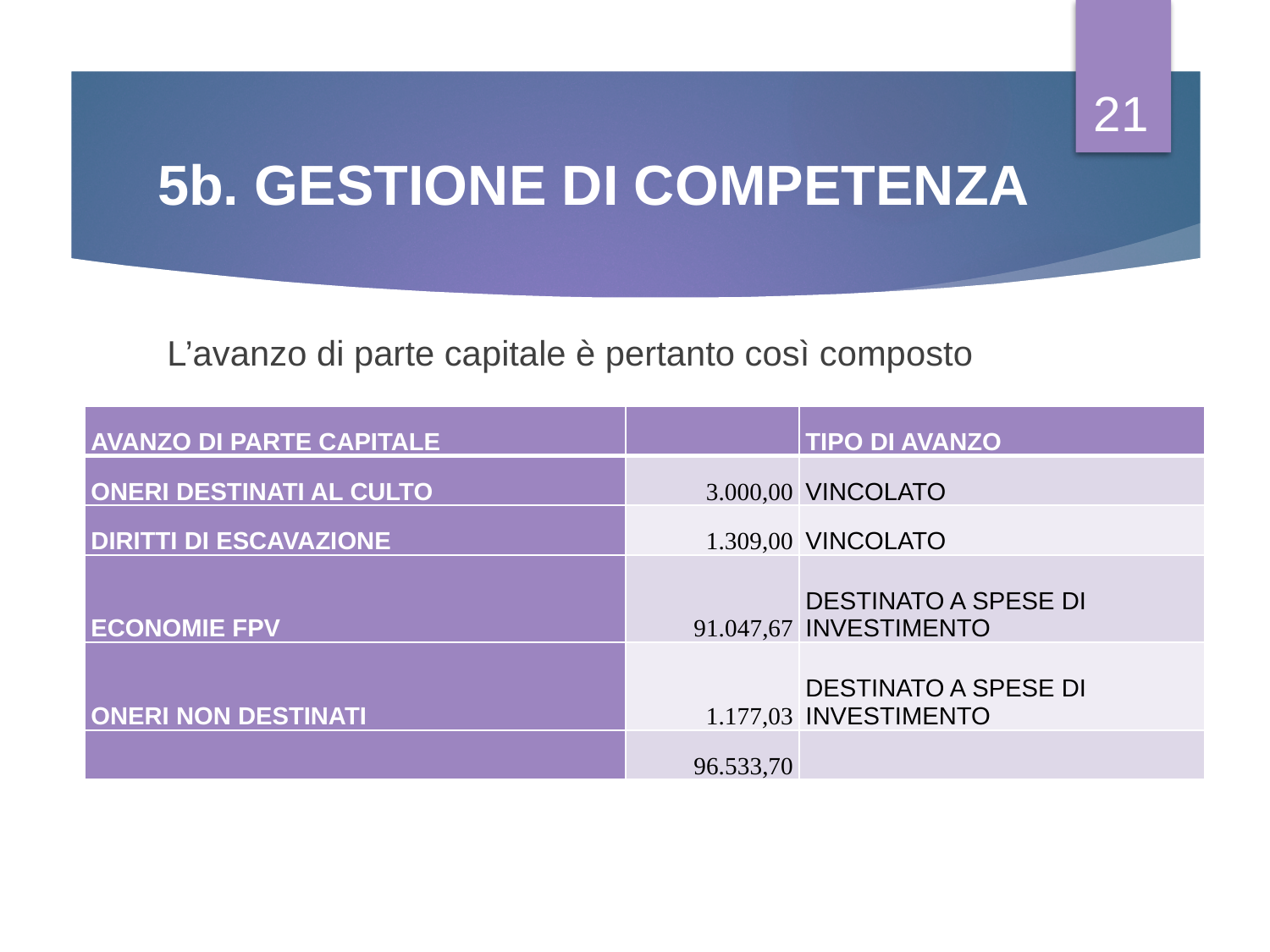

21
# 5b. GESTIONE DI COMPETENZA
L’avanzo di parte capitale è pertanto così composto
| AVANZO DI PARTE CAPITALE |  | TIPO DI AVANZO |
| --- | --- | --- |
| ONERI DESTINATI AL CULTO | 3.000,00 | VINCOLATO |
| DIRITTI DI ESCAVAZIONE | 1.309,00 | VINCOLATO |
| ECONOMIE FPV | 91.047,67 | DESTINATO A SPESE DI INVESTIMENTO |
| ONERI NON DESTINATI | 1.177,03 | DESTINATO A SPESE DI INVESTIMENTO |
|  | 96.533,70 |  |